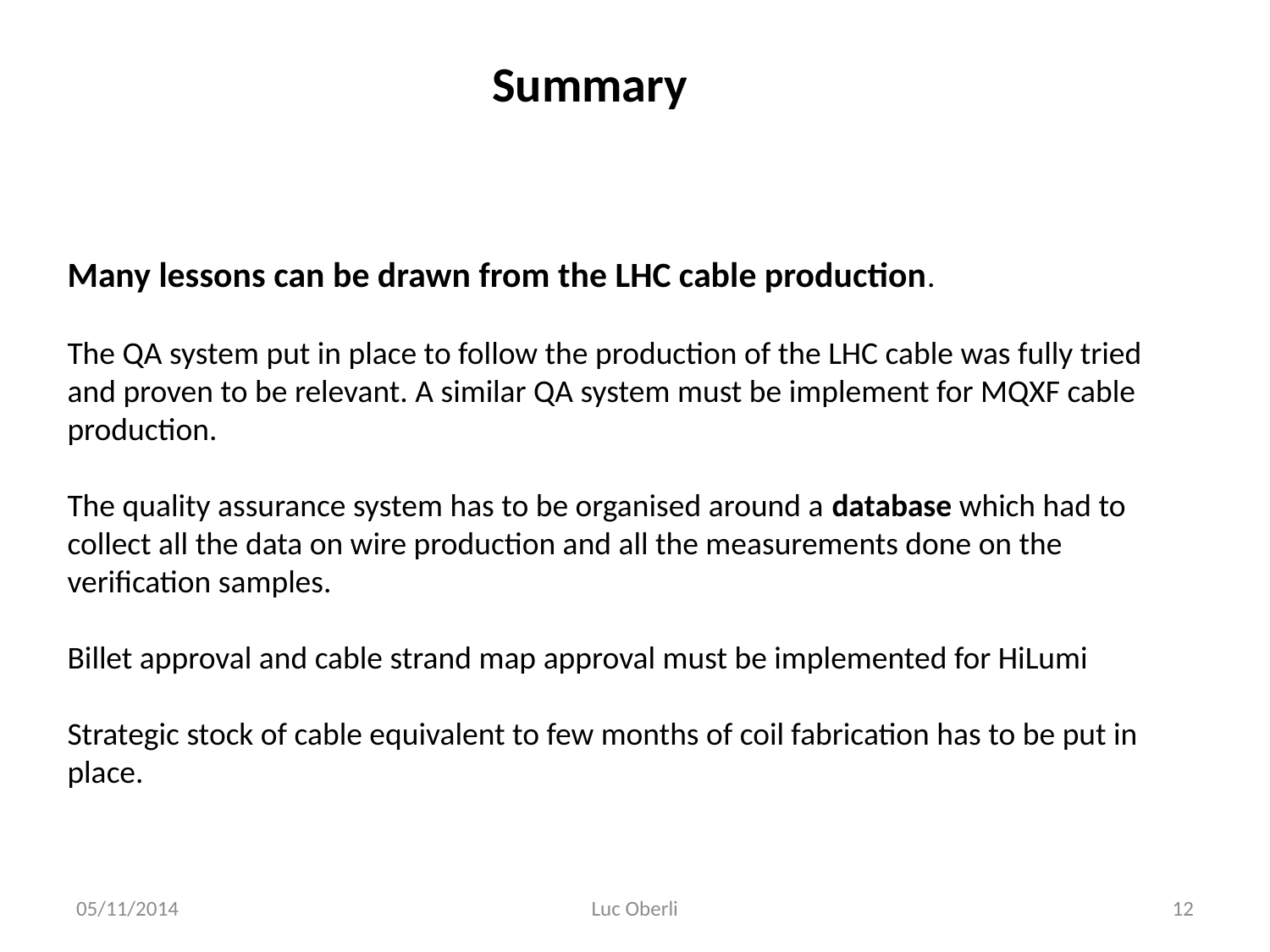

Summary
Many lessons can be drawn from the LHC cable production.

The QA system put in place to follow the production of the LHC cable was fully tried and proven to be relevant. A similar QA system must be implement for MQXF cable production.

The quality assurance system has to be organised around a database which had to collect all the data on wire production and all the measurements done on the verification samples.

Billet approval and cable strand map approval must be implemented for HiLumi

Strategic stock of cable equivalent to few months of coil fabrication has to be put in place.
05/11/2014
Luc Oberli
12